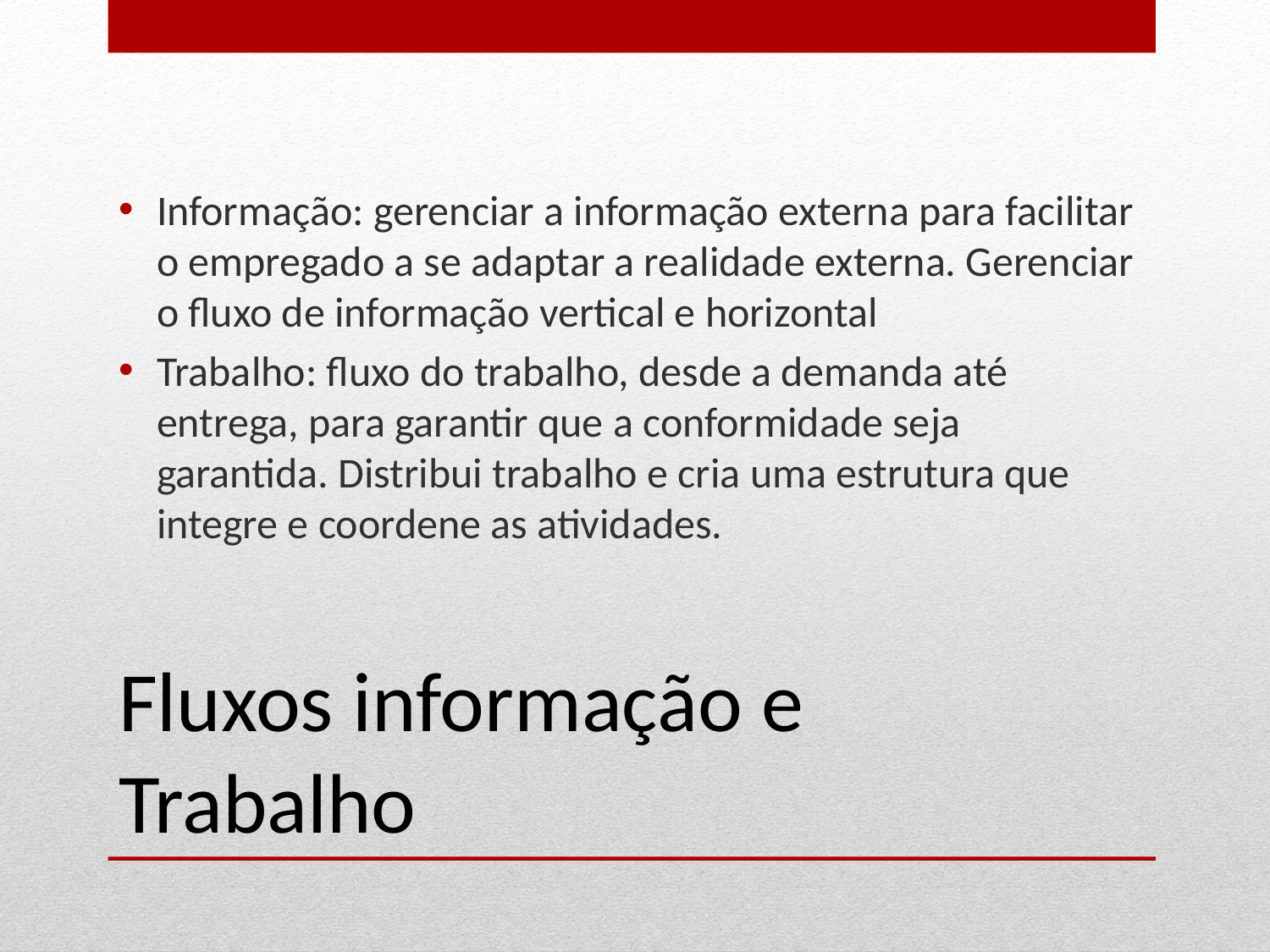

Informação: gerenciar a informação externa para facilitar o empregado a se adaptar a realidade externa. Gerenciar o fluxo de informação vertical e horizontal
Trabalho: fluxo do trabalho, desde a demanda até entrega, para garantir que a conformidade seja garantida. Distribui trabalho e cria uma estrutura que integre e coordene as atividades.
# Fluxos informação e Trabalho